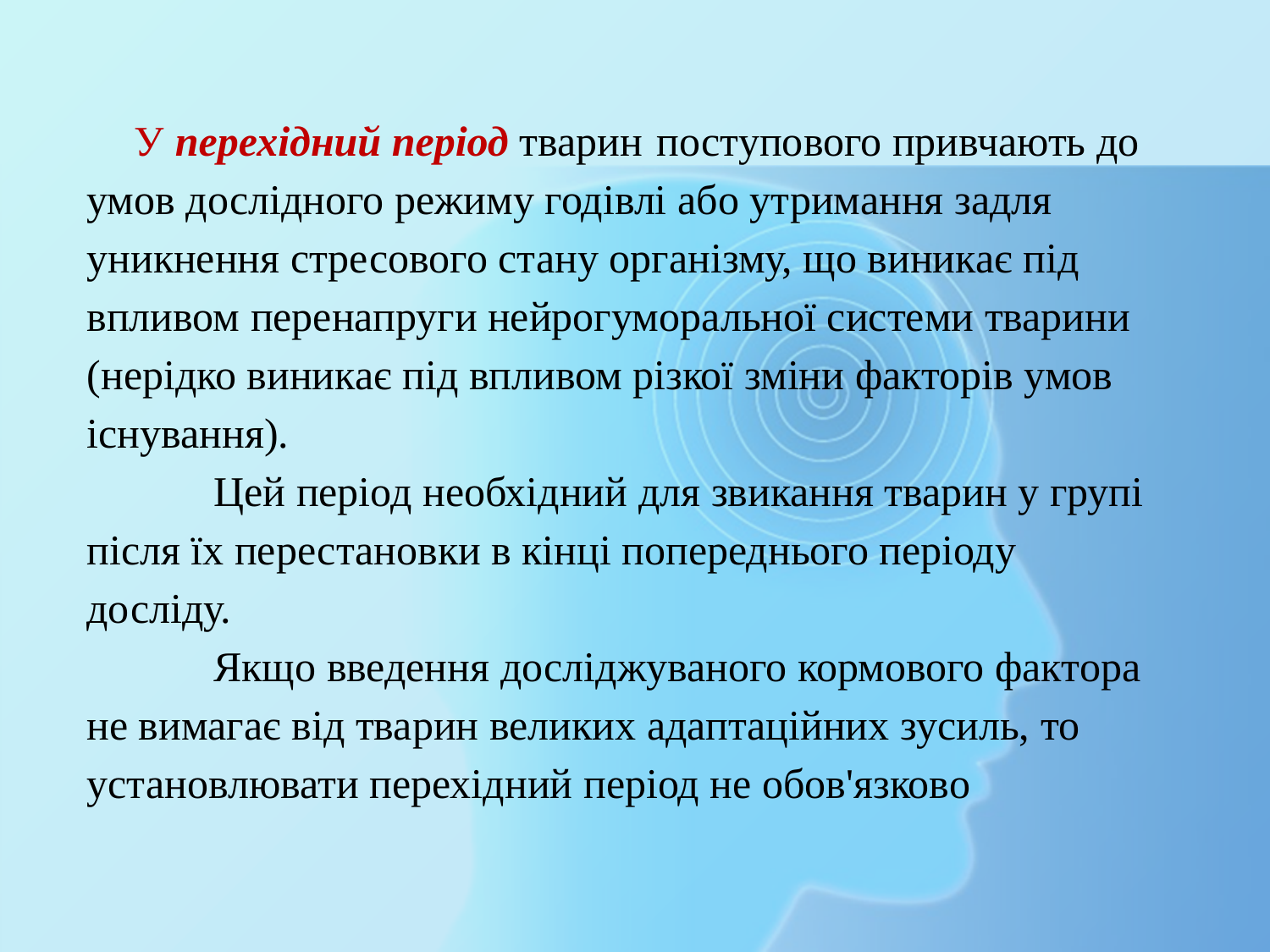

# У перехідний період тварин  поступового привчають до умов дослідного режиму годівлі або утримання задля уникнення стресового стану організму, що виникає під впливом перенапруги нейрогуморальної системи тварини (нерідко виникає під впливом різкої зміни факторів умов існування). Цей період необхідний для звикання тварин у групі після їх перестановки в кінці попереднього періоду досліду. Якщо введення досліджуваного кормового фактора не вимагає від тварин великих адаптаційних зусиль, то установлювати перехідний період не обов'язково